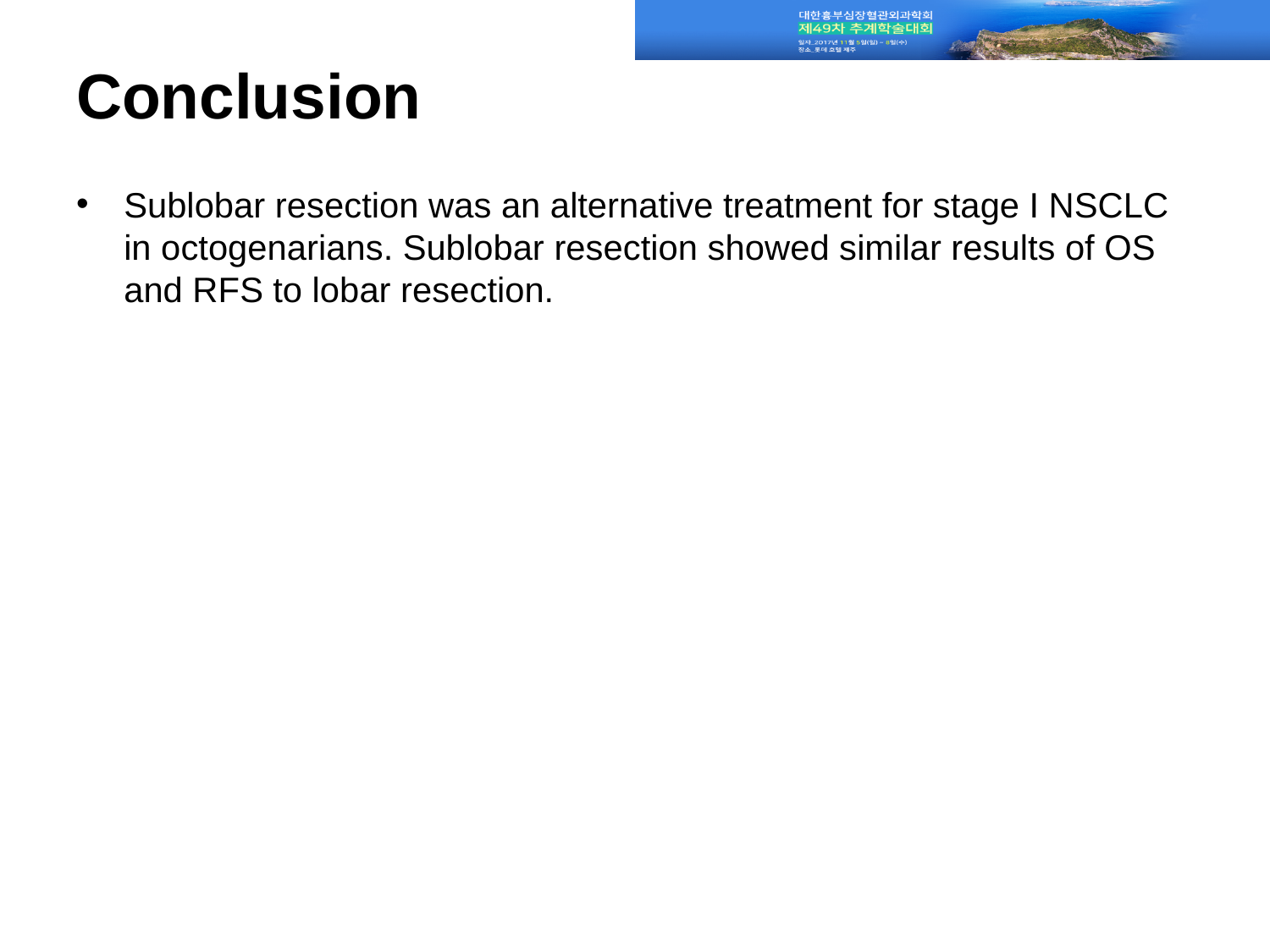

# Conclusion
Sublobar resection was an alternative treatment for stage I NSCLC in octogenarians. Sublobar resection showed similar results of OS and RFS to lobar resection.